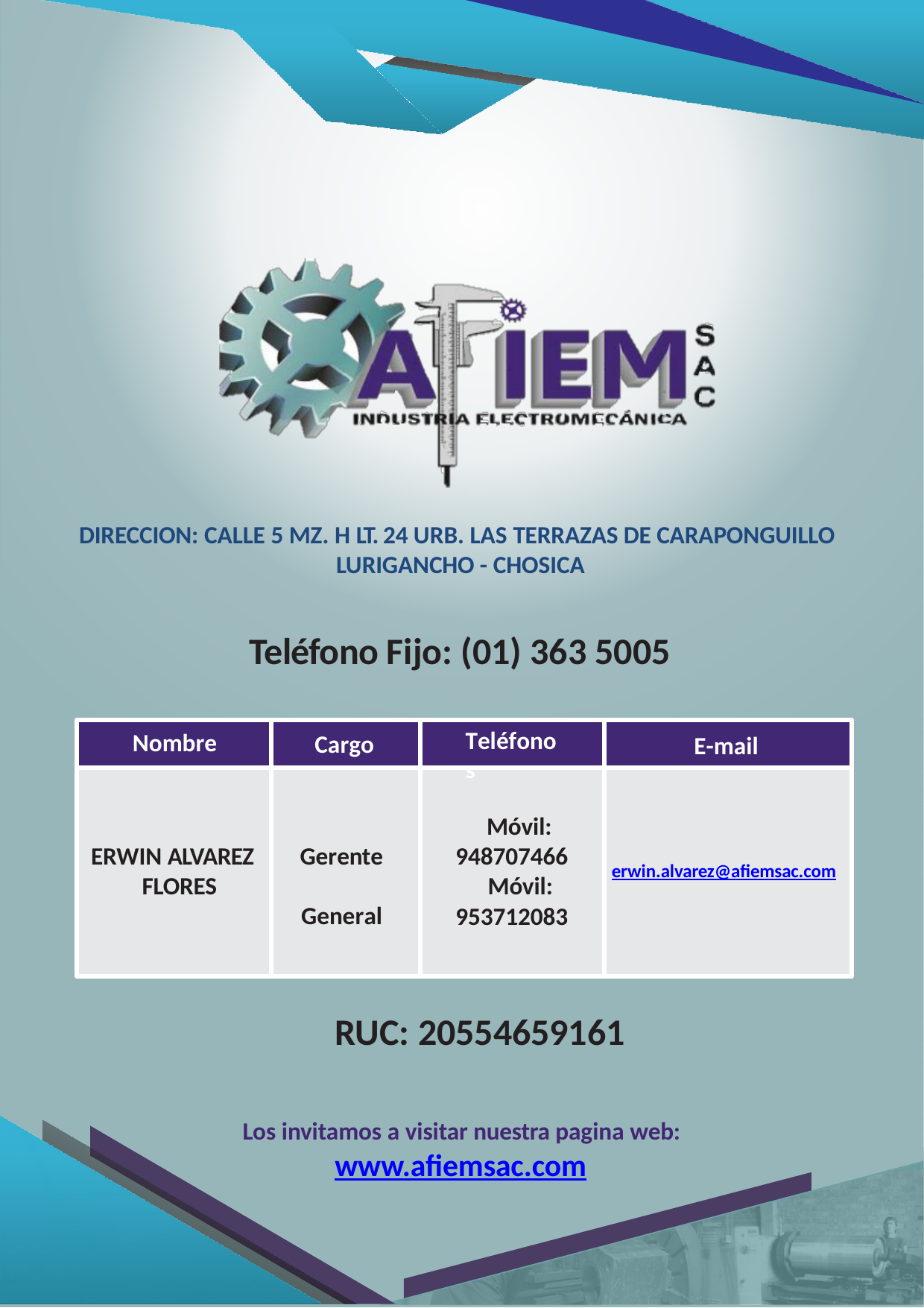

DIRECCION: CALLE 5 MZ. H LT. 24 URB. LAS TERRAZAS DE CARAPONGUILLO  LURIGANCHO - CHOSICA
# Teléfono Fijo: (01) 363 5005

Teléfonos
Nombre
Cargo
E-mail

Móvil:  948707466
Móvil:  953712083
ERWIN ALVAREZ  FLORES
Gerente  General
erwin.alvarez@aﬁemsac.com
RUC: 20554659161

Los invitamos a visitar nuestra pagina web:
www.aﬁemsac.com